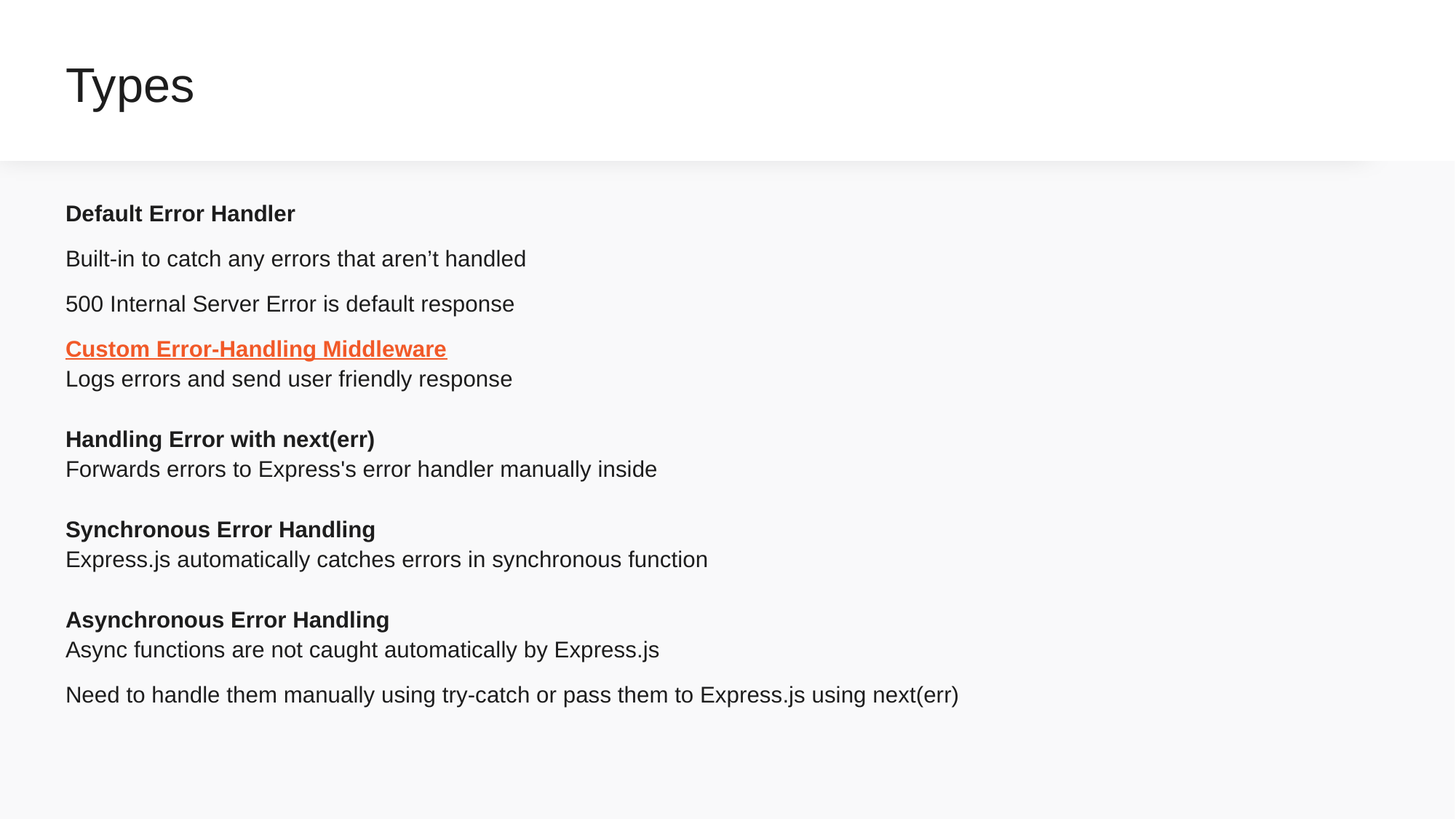

# Types
Default Error Handler
Built-in to catch any errors that aren’t handled
500 Internal Server Error is default response
Custom Error-Handling Middleware
Logs errors and send user friendly response
Handling Error with next(err)
Forwards errors to Express's error handler manually inside
Synchronous Error Handling
Express.js automatically catches errors in synchronous function
Asynchronous Error Handling
Async functions are not caught automatically by Express.js
Need to handle them manually using try-catch or pass them to Express.js using next(err)